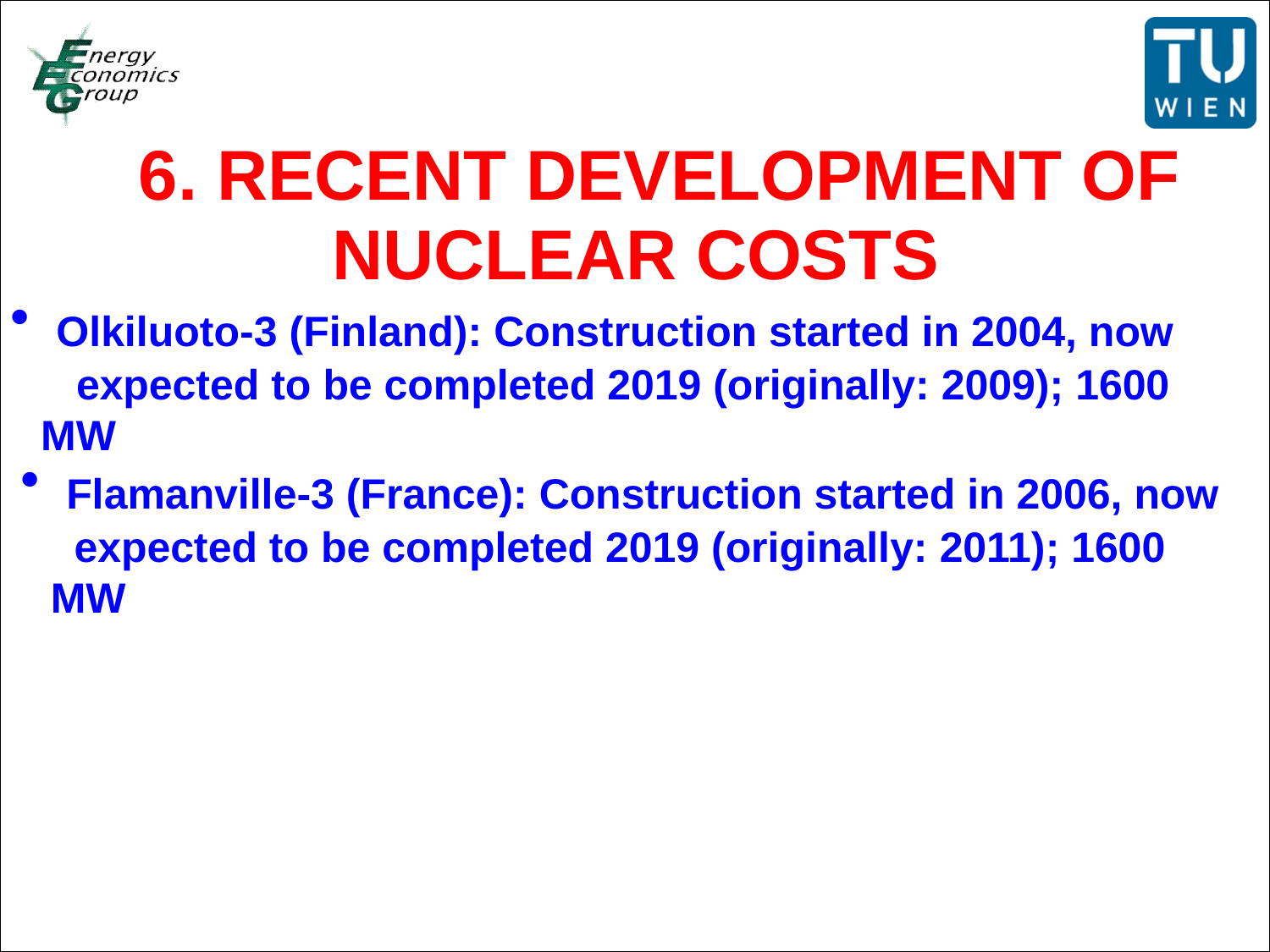

6. RECENT DEVELOPMENT OF NUCLEAR COSTS
 Olkiluoto-3 (Finland): Construction started in 2004, now
   expected to be completed 2019 (originally: 2009); 1600 MW
 Flamanville-3 (France): Construction started in 2006, now
  expected to be completed 2019 (originally: 2011); 1600 MW